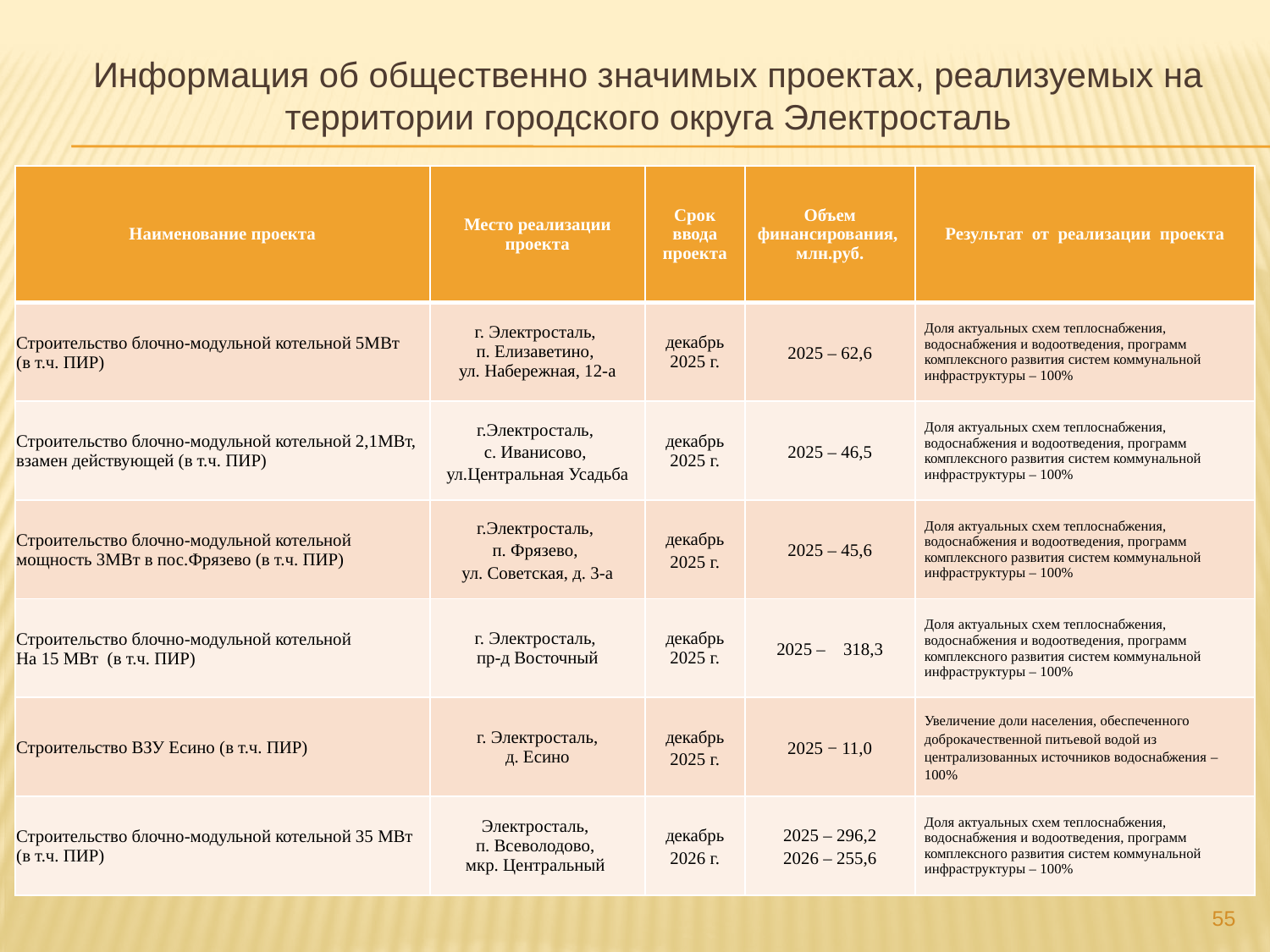

# Информация об общественно значимых проектах, реализуемых на территории городского округа Электросталь
| Наименование проекта | Место реализации проекта | Срок ввода проекта | Объем финансирования, млн.руб. | Результат от реализации проекта |
| --- | --- | --- | --- | --- |
| Строительство блочно-модульной котельной 5МВт (в т.ч. ПИР) | г. Электросталь, п. Елизаветино, ул. Набережная, 12-а | декабрь 2025 г. | 2025 – 62,6 | Доля актуальных схем теплоснабжения, водоснабжения и водоотведения, программ комплексного развития систем коммунальной инфраструктуры – 100% |
| Строительство блочно-модульной котельной 2,1МВт, взамен действующей (в т.ч. ПИР) | г.Электросталь, с. Иванисово, ул.Центральная Усадьба | декабрь 2025 г. | 2025 – 46,5 | Доля актуальных схем теплоснабжения, водоснабжения и водоотведения, программ комплексного развития систем коммунальной инфраструктуры – 100% |
| Строительство блочно-модульной котельной мощность 3МВт в пос.Фрязево (в т.ч. ПИР) | г.Электросталь, п. Фрязево, ул. Советская, д. 3-а | декабрь 2025 г. | 2025 – 45,6 | Доля актуальных схем теплоснабжения, водоснабжения и водоотведения, программ комплексного развития систем коммунальной инфраструктуры – 100% |
| Строительство блочно-модульной котельной На 15 МВт (в т.ч. ПИР) | г. Электросталь, пр-д Восточный | декабрь 2025 г. | 2025 – 318,3 | Доля актуальных схем теплоснабжения, водоснабжения и водоотведения, программ комплексного развития систем коммунальной инфраструктуры – 100% |
| Строительство ВЗУ Есино (в т.ч. ПИР) | г. Электросталь, д. Есино | декабрь 2025 г. | 2025 − 11,0 | Увеличение доли населения, обеспеченного доброкачественной питьевой водой из централизованных источников водоснабжения – 100% |
| Строительство блочно-модульной котельной 35 МВт (в т.ч. ПИР) | Электросталь, п. Всеволодово, мкр. Центральный | декабрь 2026 г. | 2025 – 296,2 2026 – 255,6 | Доля актуальных схем теплоснабжения, водоснабжения и водоотведения, программ комплексного развития систем коммунальной инфраструктуры – 100% |
55